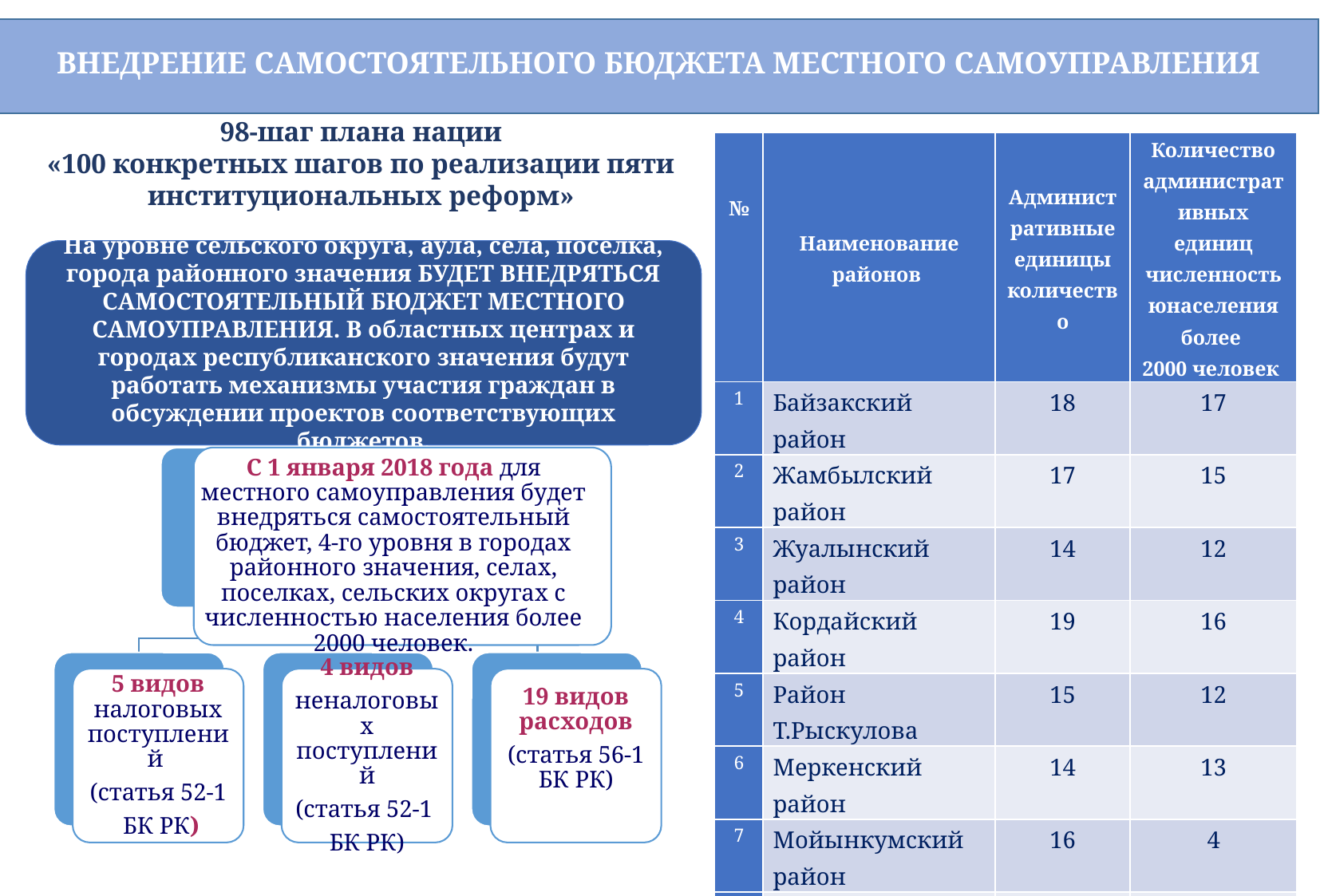

# ВНЕДРЕНИЕ САМОСТОЯТЕЛЬНОГО БЮДЖЕТА МЕСТНОГО САМОУПРАВЛЕНИЯ
98-шаг плана нации
«100 конкретных шагов по реализации пяти институциональных­ реформ»

| № | Наименование районов | Административные единицы количество | Количество административных единиц численностьюнаселения более 2000 человек |
| --- | --- | --- | --- |
| 1 | Байзакский район | 18 | 17 |
| 2 | Жамбылский район | 17 | 15 |
| 3 | Жуалынский район | 14 | 12 |
| 4 | Кордайский район | 19 | 16 |
| 5 | Район Т.Рыскулова | 15 | 12 |
| 6 | Меркенский район | 14 | 13 |
| 7 | Мойынкумский район | 16 | 4 |
| 8 | Сарысуский район | 9 | 4 |
|  | Город Жанатас | 1 | 1 |
| 9 | Таласский район | 13 | 7 |
|  | Город Каратау | 1 | 1 |
| 10 | Шуский район | 18 | 11 |
|  | Город Шу | 1 | 1 |
|  | Всего | 156 | 114 |
На уровне сельского округа, аула, села, поселка, города районного значения БУДЕТ ВНЕДРЯТЬСЯ САМОСТОЯТЕЛЬНЫЙ БЮДЖЕТ МЕСТНОГО САМОУПРАВЛЕНИЯ. В областных центрах и городах республиканского значения будут работать механизмы участия граждан в обсуждении проектов соответствующих бюджетов.

С 1 января 2018 года для местного самоуправления будет внедряться самостоятельный бюджет, 4-го уровня в городах районного значения, селах, поселках, сельских округах с численностью населения более 2000 человек.

5 видов налоговых поступлений
(статья 52-1
 БК РК)

4 видов
неналоговых поступлений
(статья 52-1
БК РК)

19 видов расходов
(статья 56-1 БК РК)